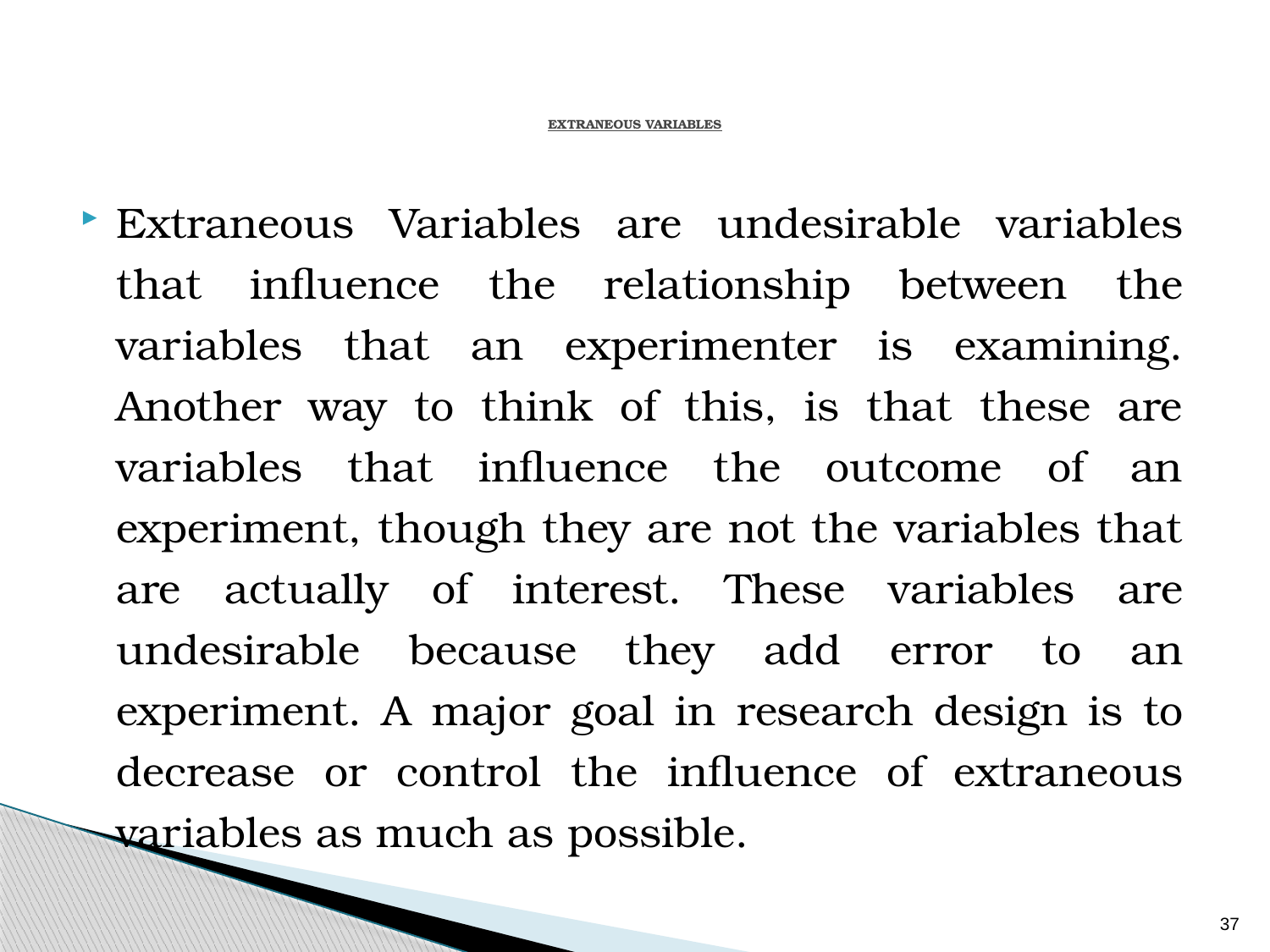

# Extraneous Variables
Extraneous Variables are undesirable variables that influence the relationship between the variables that an experimenter is examining. Another way to think of this, is that these are variables that influence the outcome of an experiment, though they are not the variables that are actually of interest. These variables are undesirable because they add error to an experiment. A major goal in research design is to decrease or control the influence of extraneous variables as much as possible.

37